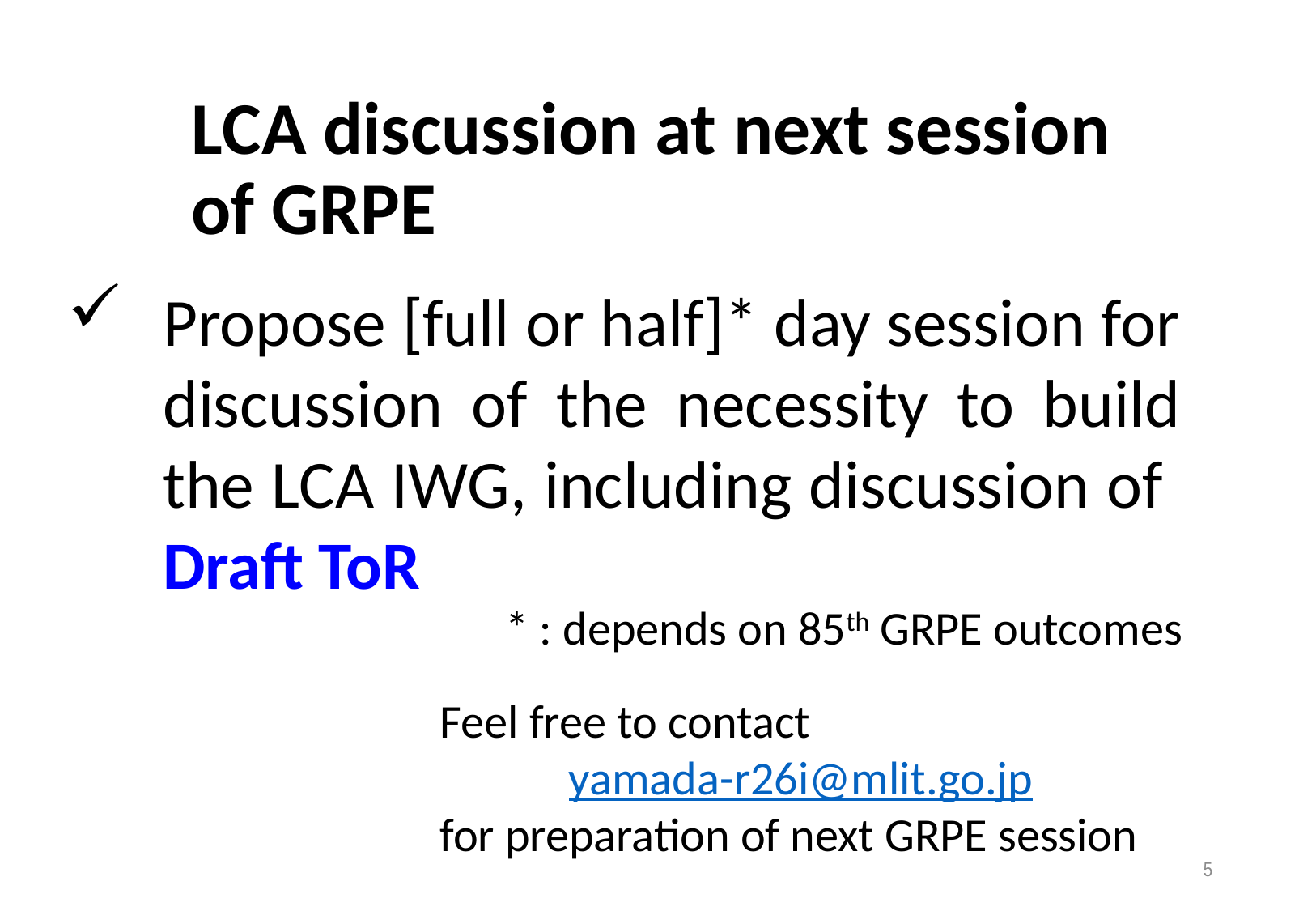

# LCA discussion at next session of GRPE
Propose [full or half]* day session for discussion of the necessity to build the LCA IWG, including discussion of  Draft ToR
* : depends on 85th GRPE outcomes
Feel free to contact
yamada-r26i@mlit.go.jp
for preparation of next GRPE session
5